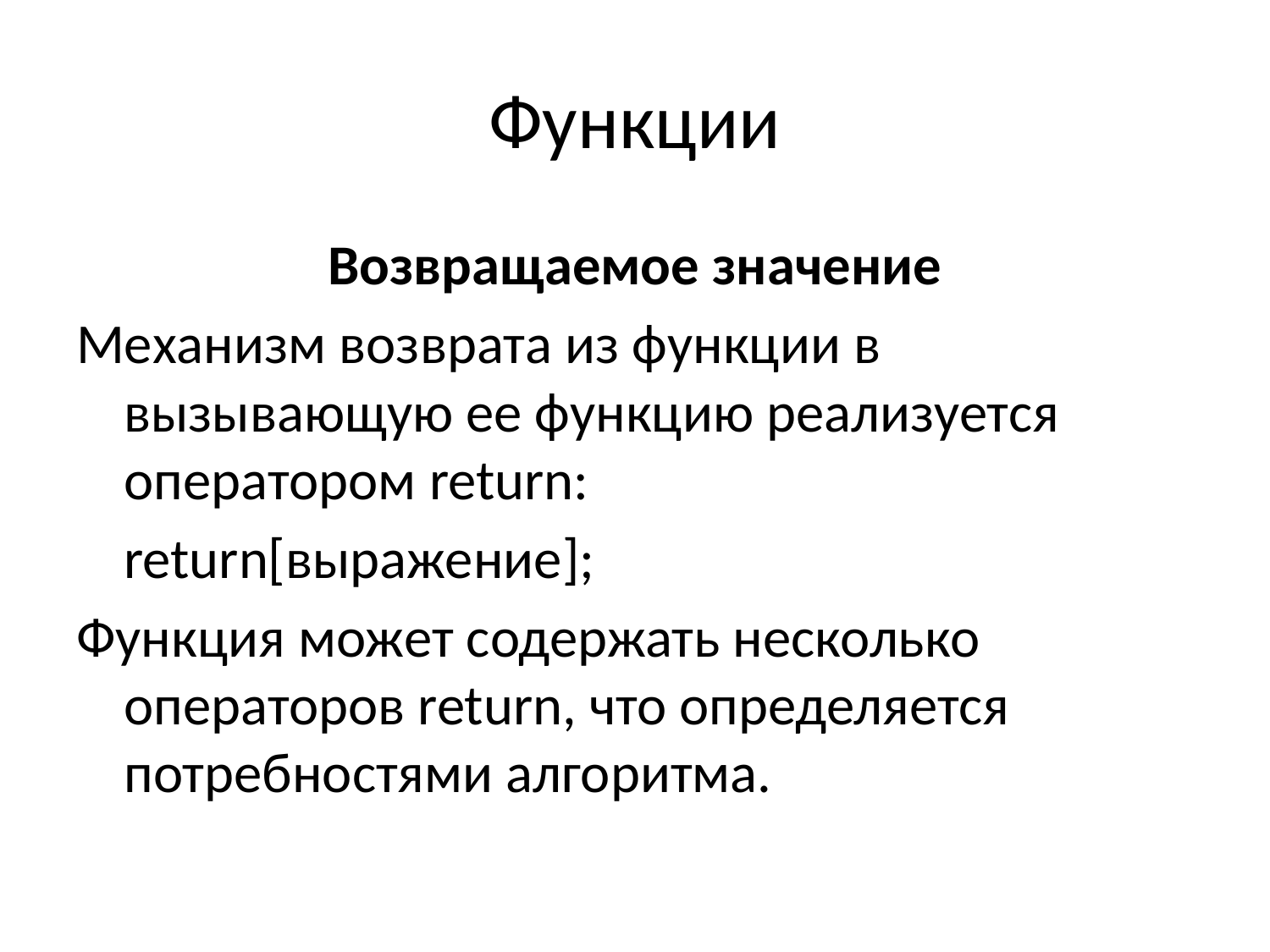

# Функции
Возвращаемое значение
Механизм возврата из функции в вызывающую ее функцию реализуется оператором return:
	return[выражение];
Функция может содержать несколько операторов return, что определяется потребностями алгоритма.